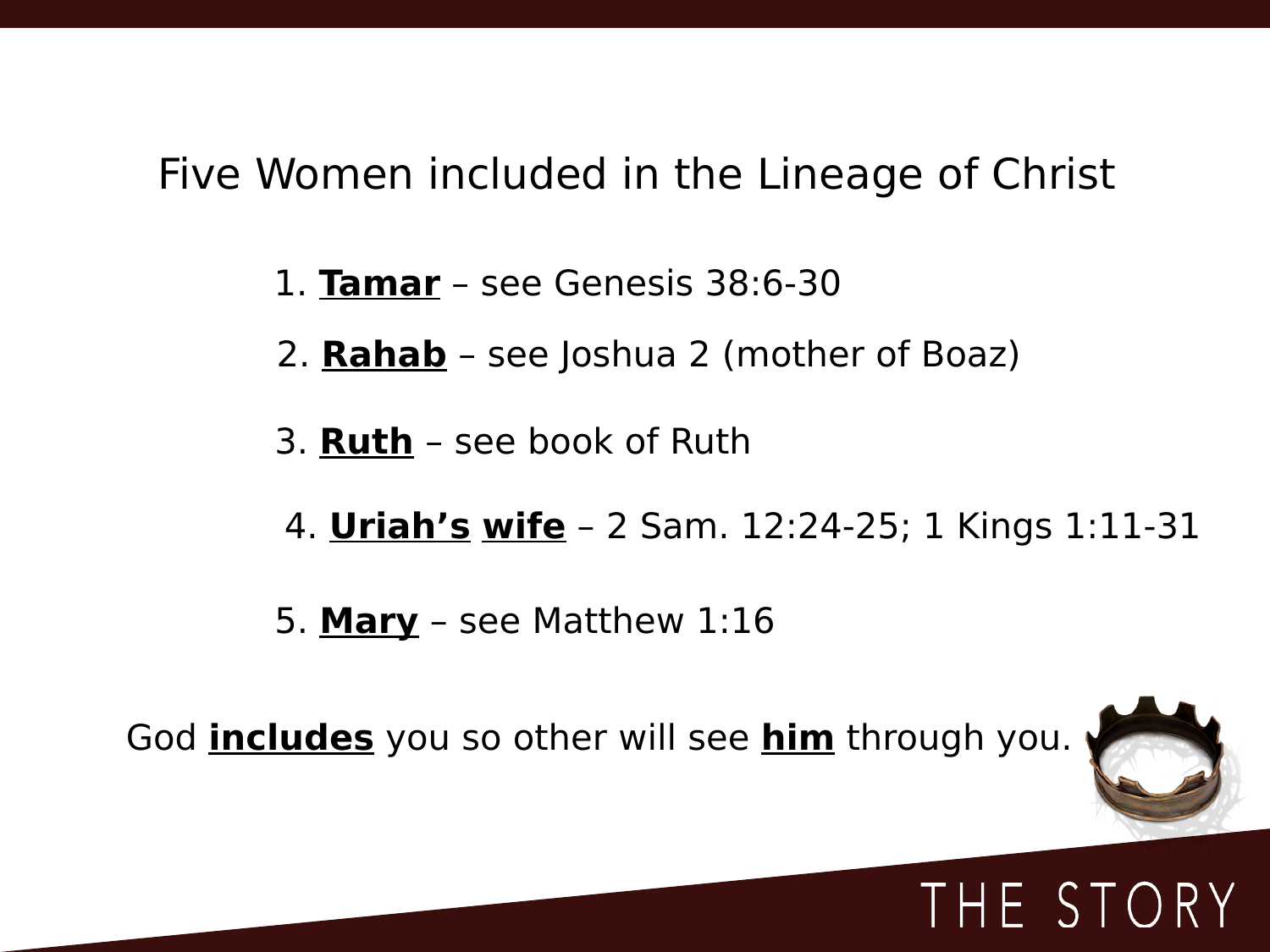

Five Women included in the Lineage of Christ
1. Tamar – see Genesis 38:6-30
2. Rahab – see Joshua 2 (mother of Boaz)
3. Ruth – see book of Ruth
4. Uriah’s wife – 2 Sam. 12:24-25; 1 Kings 1:11-31
5. Mary – see Matthew 1:16
God includes you so other will see him through you.